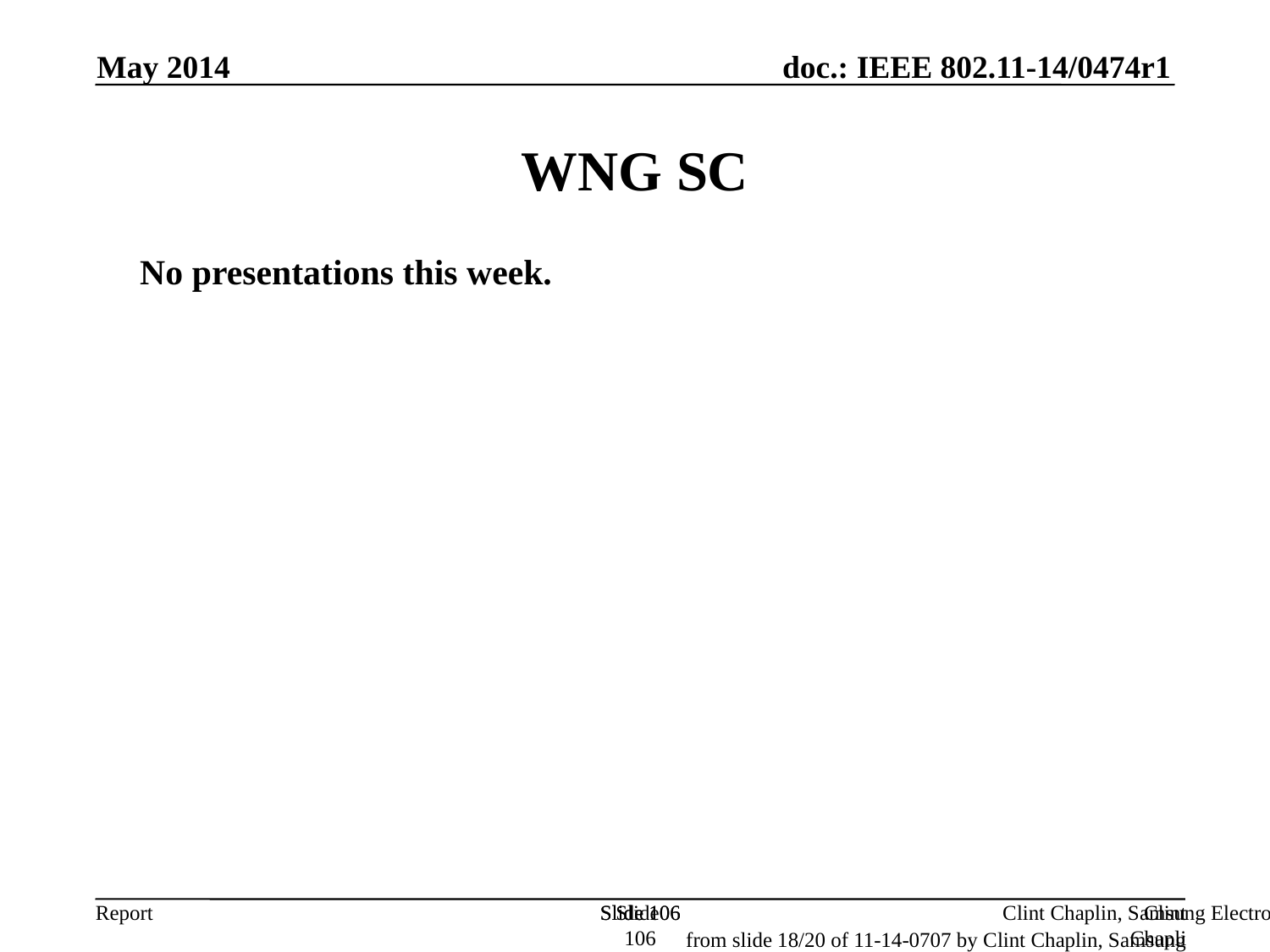

May 2014
WNG SC
No presentations this week.
Slide 106
Slide 106
Slide 106
Clint Chaplin, Samsung Electronics
Clint Chaplin, Samsung Electronics
from slide 18/20 of 11-14-0707 by Clint Chaplin, Samsung